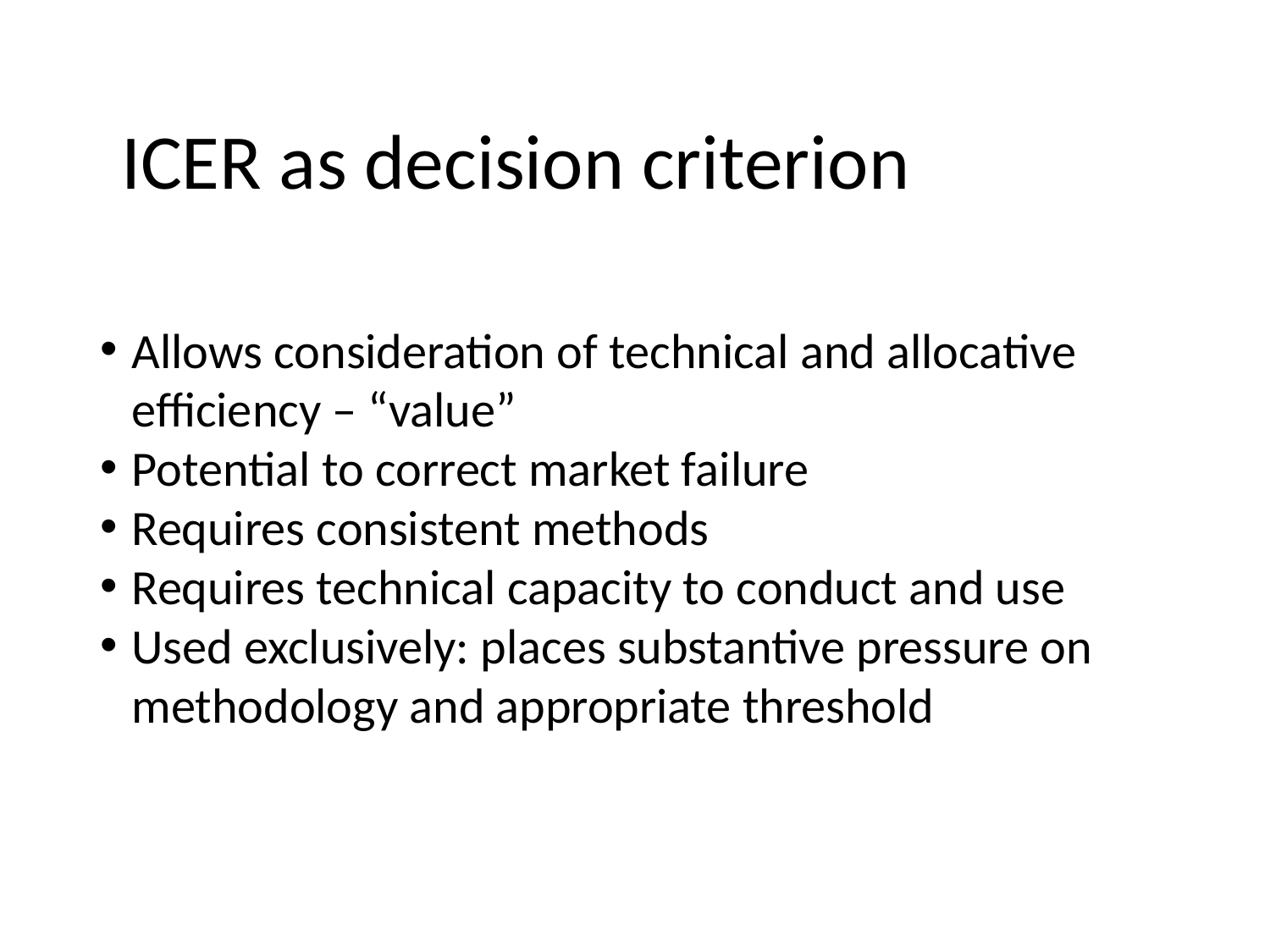

ICER as decision criterion

Allows consideration of technical and allocative efficiency – “value”
Potential to correct market failure
Requires consistent methods
Requires technical capacity to conduct and use
Used exclusively: places substantive pressure on methodology and appropriate threshold